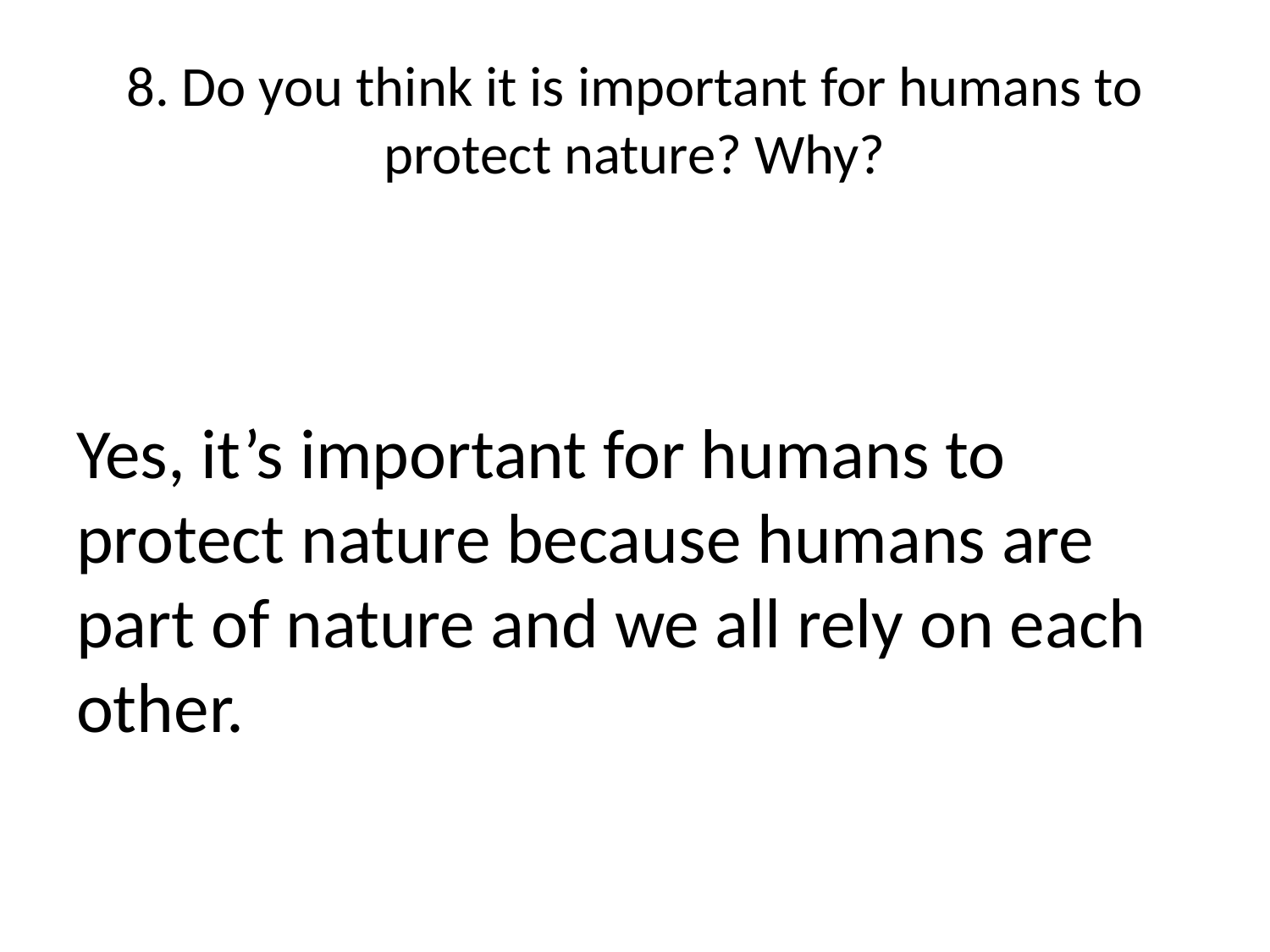

# 8. Do you think it is important for humans to protect nature? Why?
Yes, it’s important for humans to protect nature because humans are part of nature and we all rely on each other.